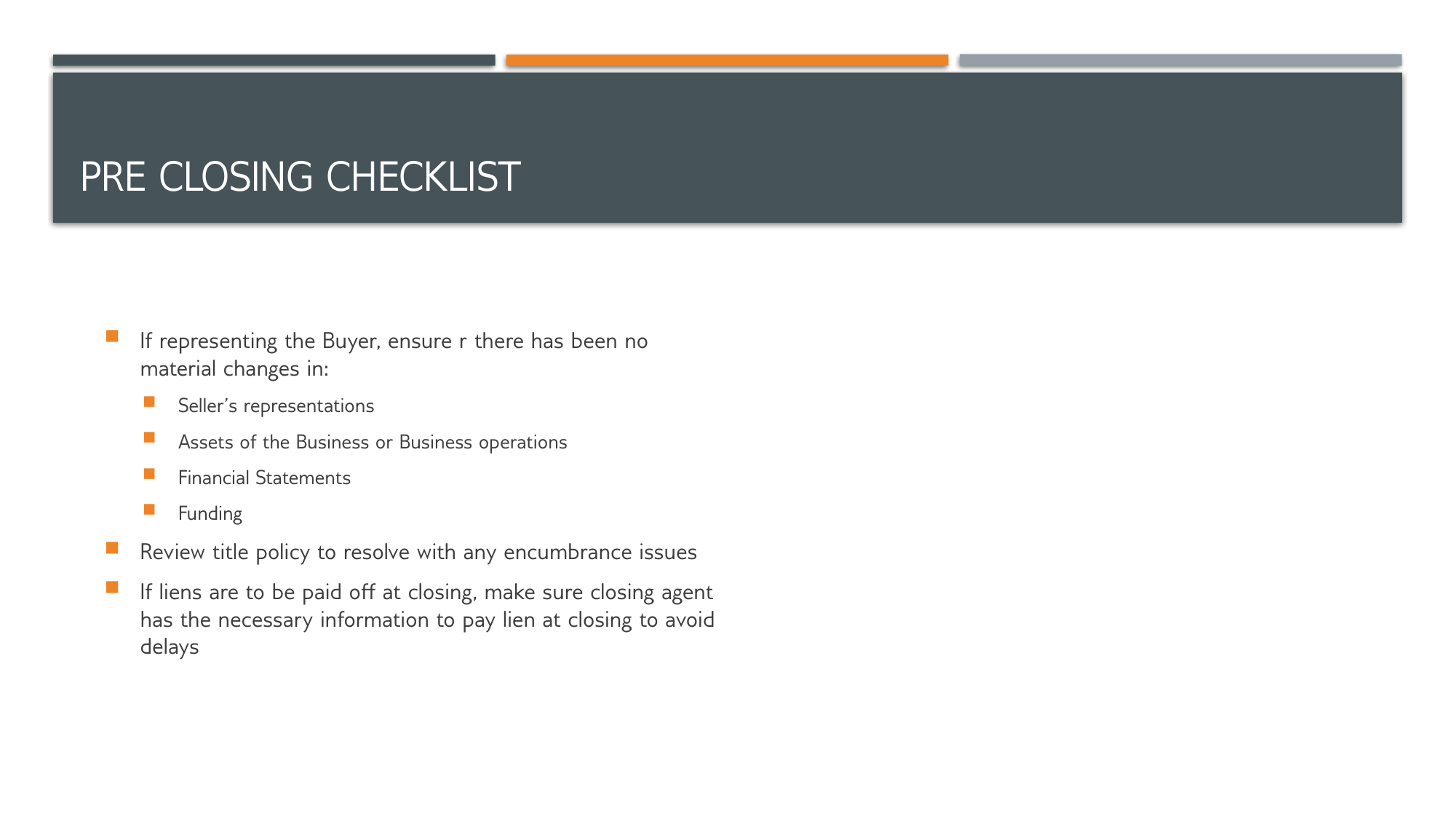

# PRE CLOSING CHECKLIST

If representing the Buyer, ensure r there has been no material changes in:
Seller’s representations
Assets of the Business or Business operations
Financial Statements
Funding
Review title policy to resolve with any encumbrance issues
If liens are to be paid off at closing, make sure closing agent has the necessary information to pay lien at closing to avoid delays